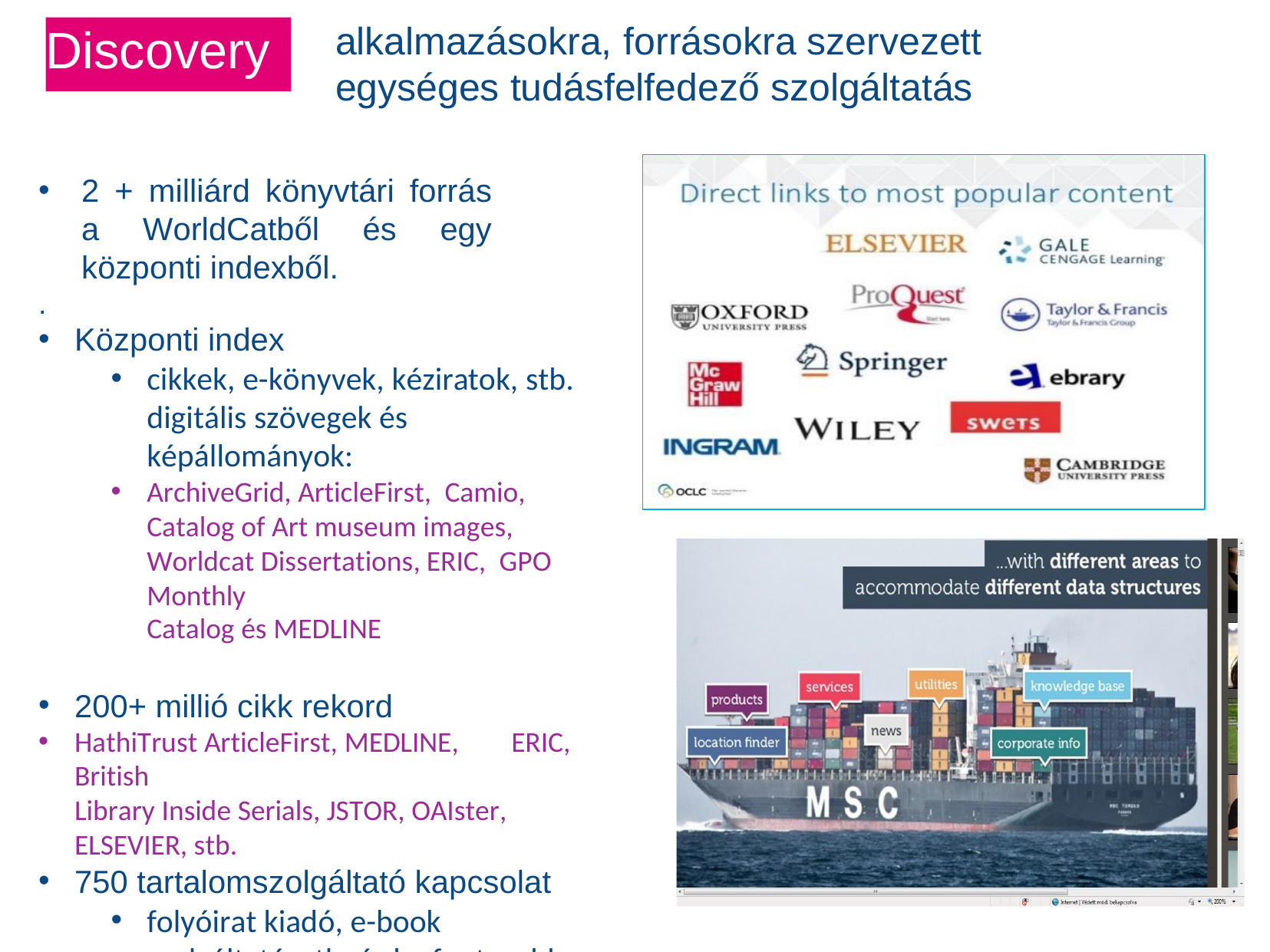

alkalmazásokra, forrásokra szervezett egységes tudásfelfedező szolgáltatás
Discovery

2 + milliárd könyvtári forrás a WorldCatből és egy központi indexből.
.
Központi index
cikkek, e-könyvek, kéziratok, stb. digitális szövegek és képállományok:
ArchiveGrid, ArticleFirst,  Camio, Catalog of Art museum images, Worldcat Dissertations, ERIC,  GPO Monthly
Catalog és MEDLINE

200+ millió cikk rekord
HathiTrust ArticleFirst, MEDLINE,	ERIC, British
Library Inside Serials, JSTOR, OAIster, ELSEVIER, stb.
750 tartalomszolgáltató kapcsolat
folyóirat kiadó, e-book szolgáltató, stb. és legfontosabb metaadataik
21